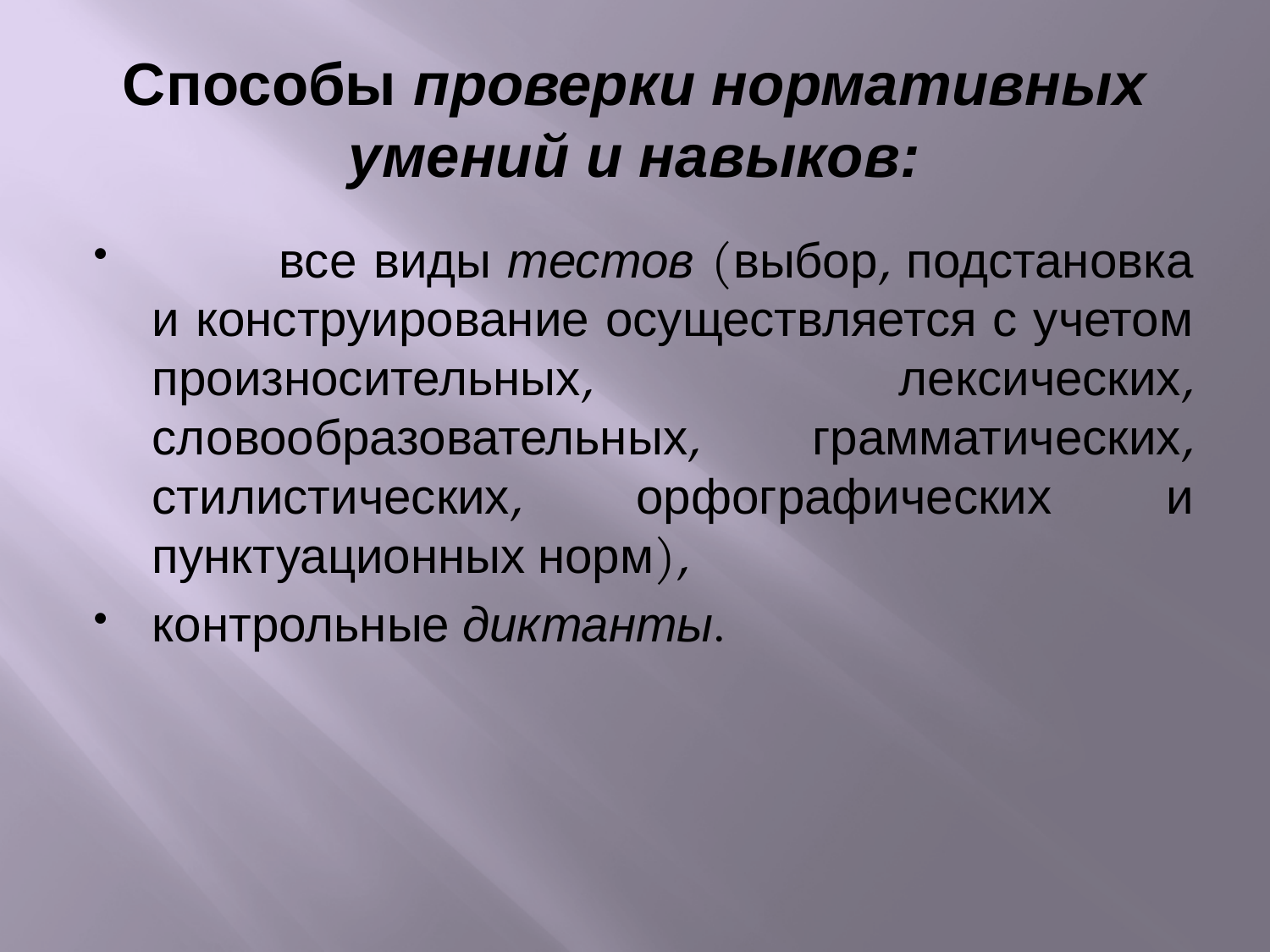

# Способы проверки нормативных умений и навыков:
	все виды тестов (выбор, подстановка и конструирование осуществляется с учетом произносительных, лексических, словообразовательных, грамматических, стилистических, орфографических и пунктуационных норм),
контрольные диктанты.